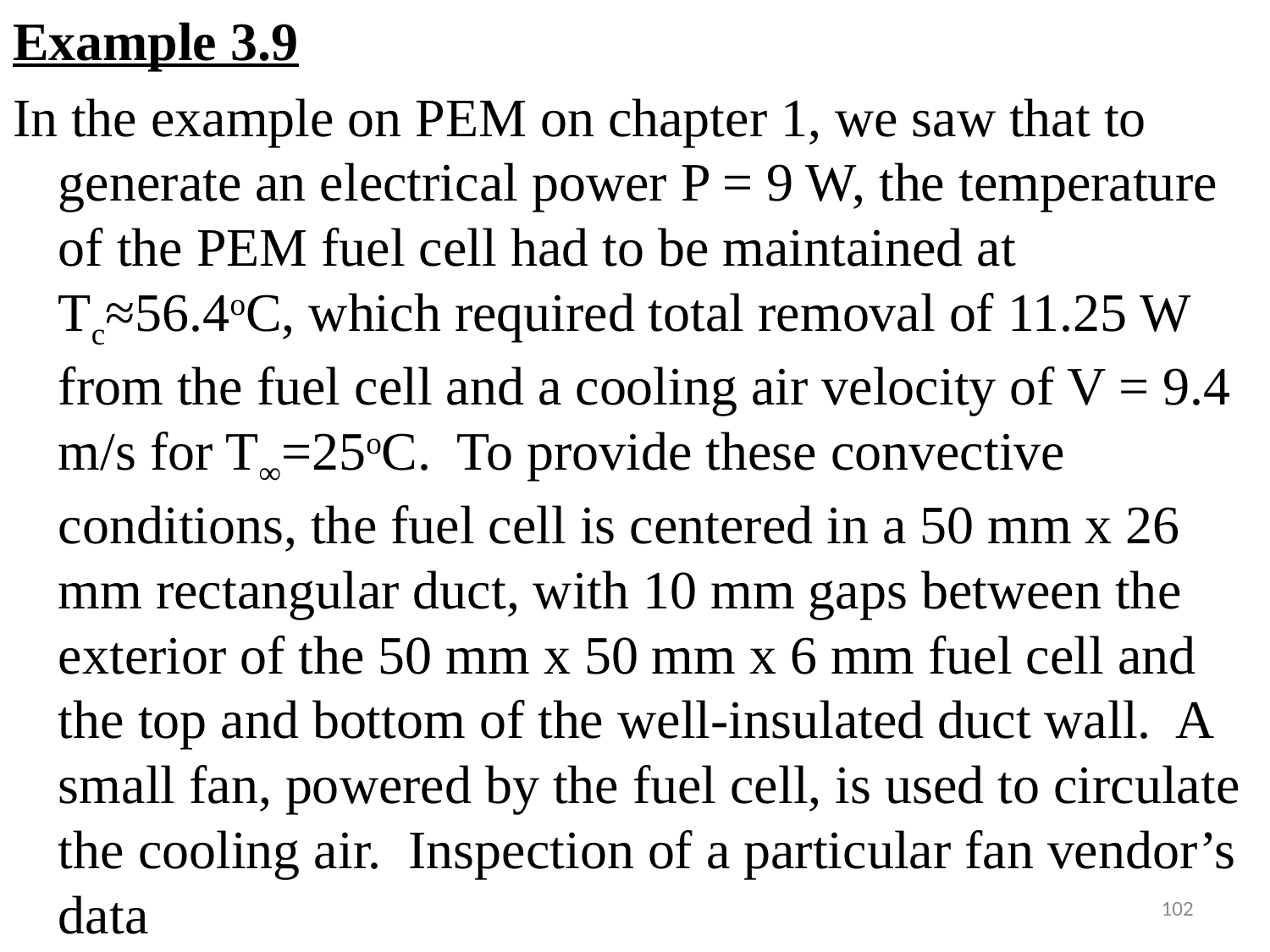

#
Example 3.9
In the example on PEM on chapter 1, we saw that to generate an electrical power P = 9 W, the temperature of the PEM fuel cell had to be maintained at Tc≈56.4oC, which required total removal of 11.25 W from the fuel cell and a cooling air velocity of V = 9.4 m/s for T∞=25oC.  To provide these convective conditions, the fuel cell is centered in a 50 mm x 26 mm rectangular duct, with 10 mm gaps between the exterior of the 50 mm x 50 mm x 6 mm fuel cell and the top and bottom of the well-insulated duct wall.  A small fan, powered by the fuel cell, is used to circulate the cooling air.  Inspection of a particular fan vendor’s data
102